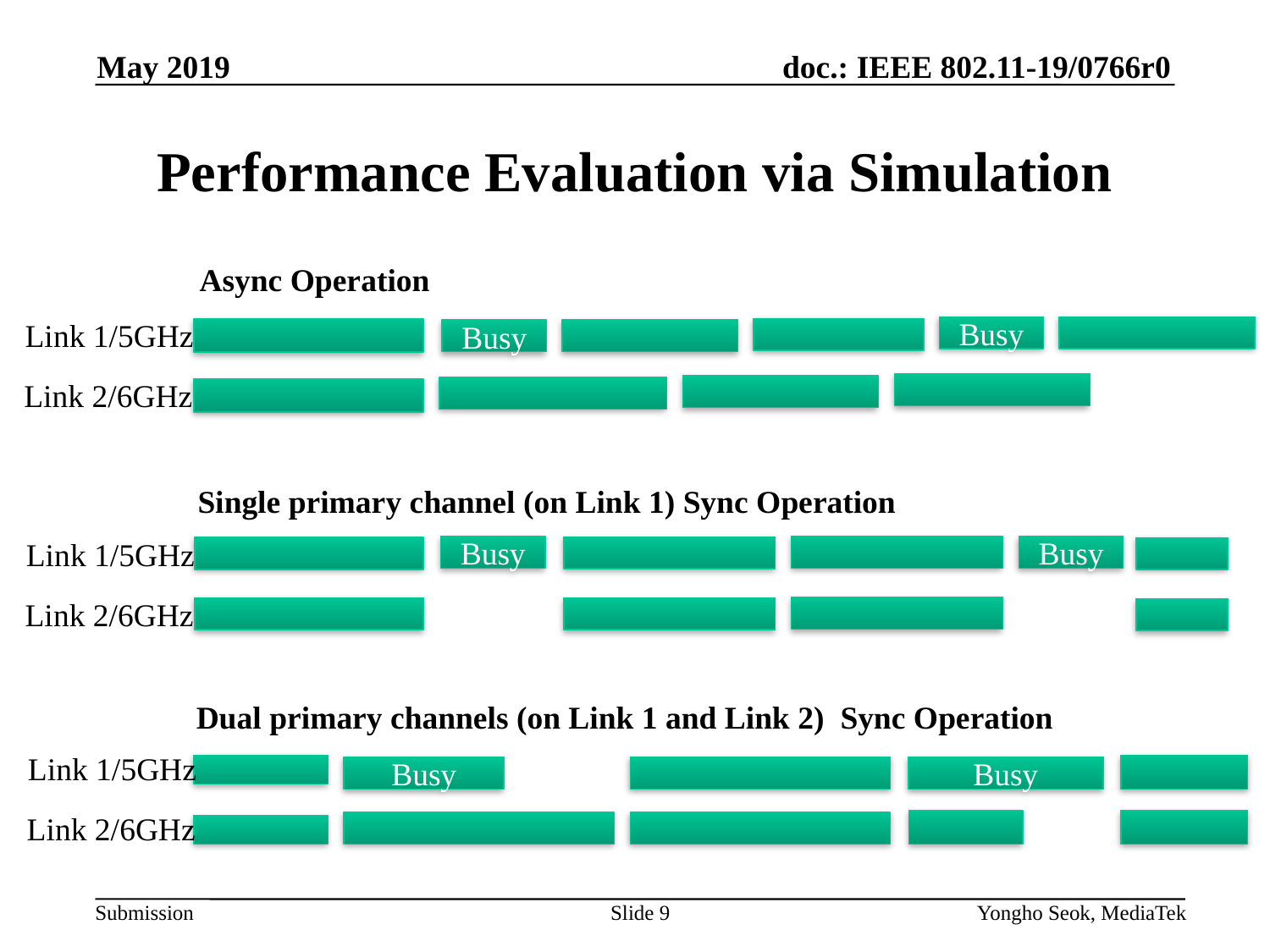

May 2019
# Performance Evaluation via Simulation
Async Operation
Link 1/5GHz
Busy

Busy

Link 2/6GHz

Single primary channel (on Link 1) Sync Operation
Link 1/5GHz
Busy

Busy

Link 2/6GHz

Dual primary channels (on Link 1 and Link 2)  Sync Operation
Link 1/5GHz

Busy

Busy
Link 2/6GHz

Slide 9
Yongho Seok, MediaTek